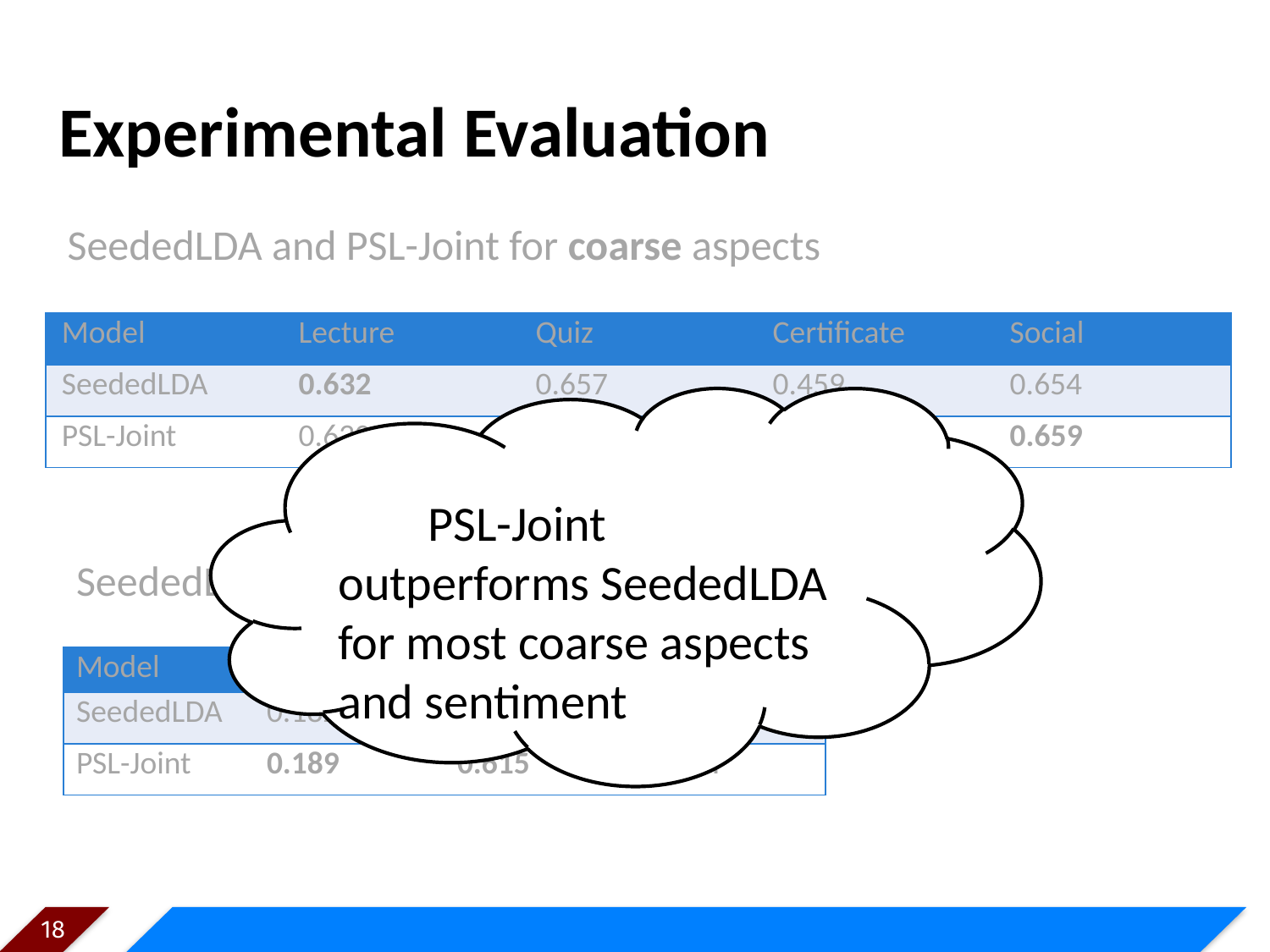

# Experimental Evaluation
SeededLDA and PSL-Joint for coarse aspects
| Model | Lecture | Quiz | Certificate | Social |
| --- | --- | --- | --- | --- |
| SeededLDA | 0.632 | 0.657 | 0.459 | 0.654 |
| PSL-Joint | 0.630 | 0.706 | 0.621 | 0.659 |

        PSL-Joint outperforms SeededLDA for most coarse aspects and sentiment
SeededLDA and PSL-Joint for sentiment
| Model | Positive | Negative | Neutral |
| --- | --- | --- | --- |
| SeededLDA | 0.182 | 0.517 | 0.356 |
| PSL-Joint | 0.189 | 0.615 | 0.434 |